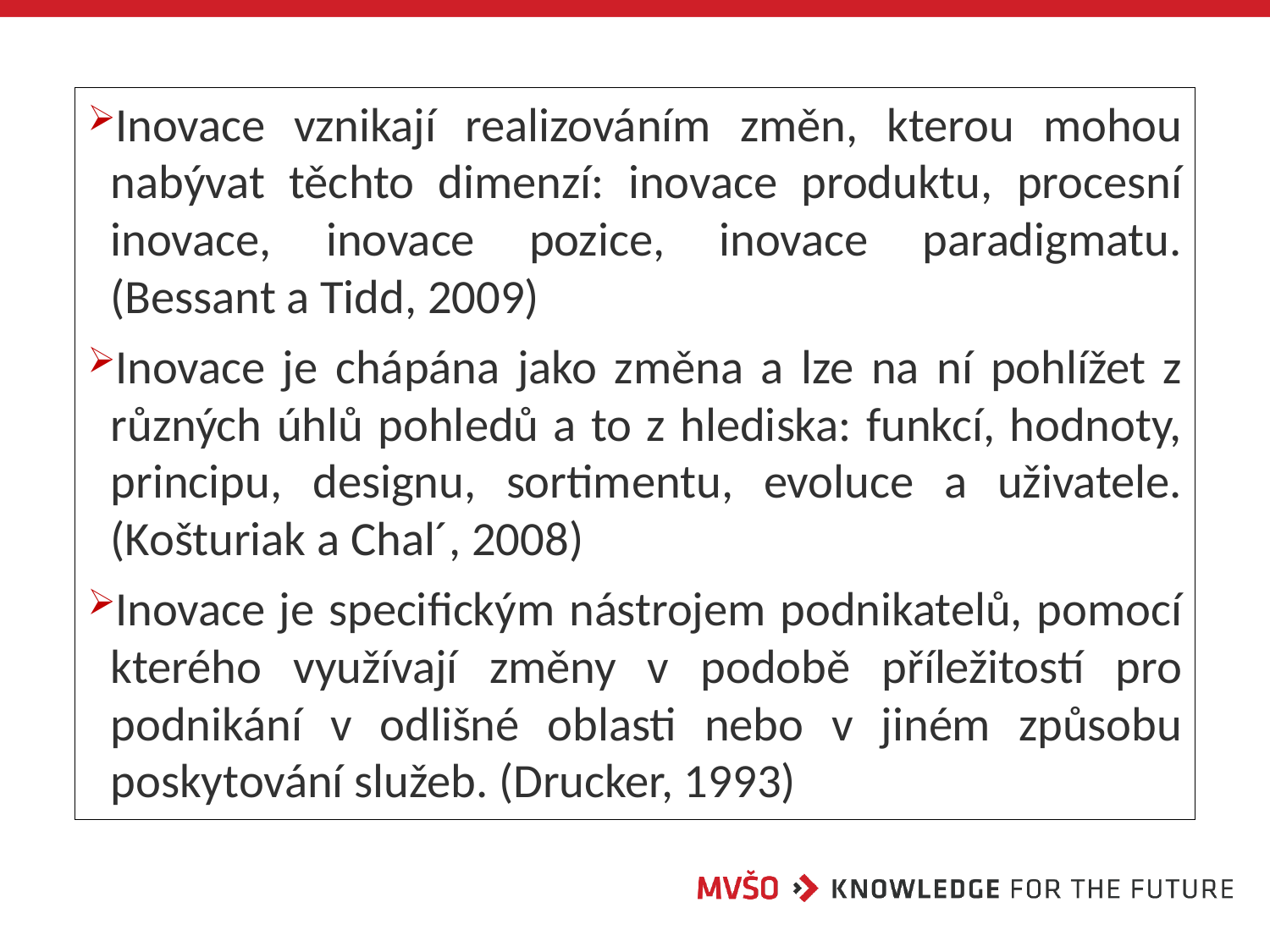

Inovace vznikají realizováním změn, kterou mohou nabývat těchto dimenzí: inovace produktu, procesní inovace, inovace pozice, inovace paradigmatu. (Bessant a Tidd, 2009)
Inovace je chápána jako změna a lze na ní pohlížet z různých úhlů pohledů a to z hlediska: funkcí, hodnoty, principu, designu, sortimentu, evoluce a uživatele. (Košturiak a Chal´, 2008)
Inovace je specifickým nástrojem podnikatelů, pomocí kterého využívají změny v podobě příležitostí pro podnikání v odlišné oblasti nebo v jiném způsobu poskytování služeb. (Drucker, 1993)